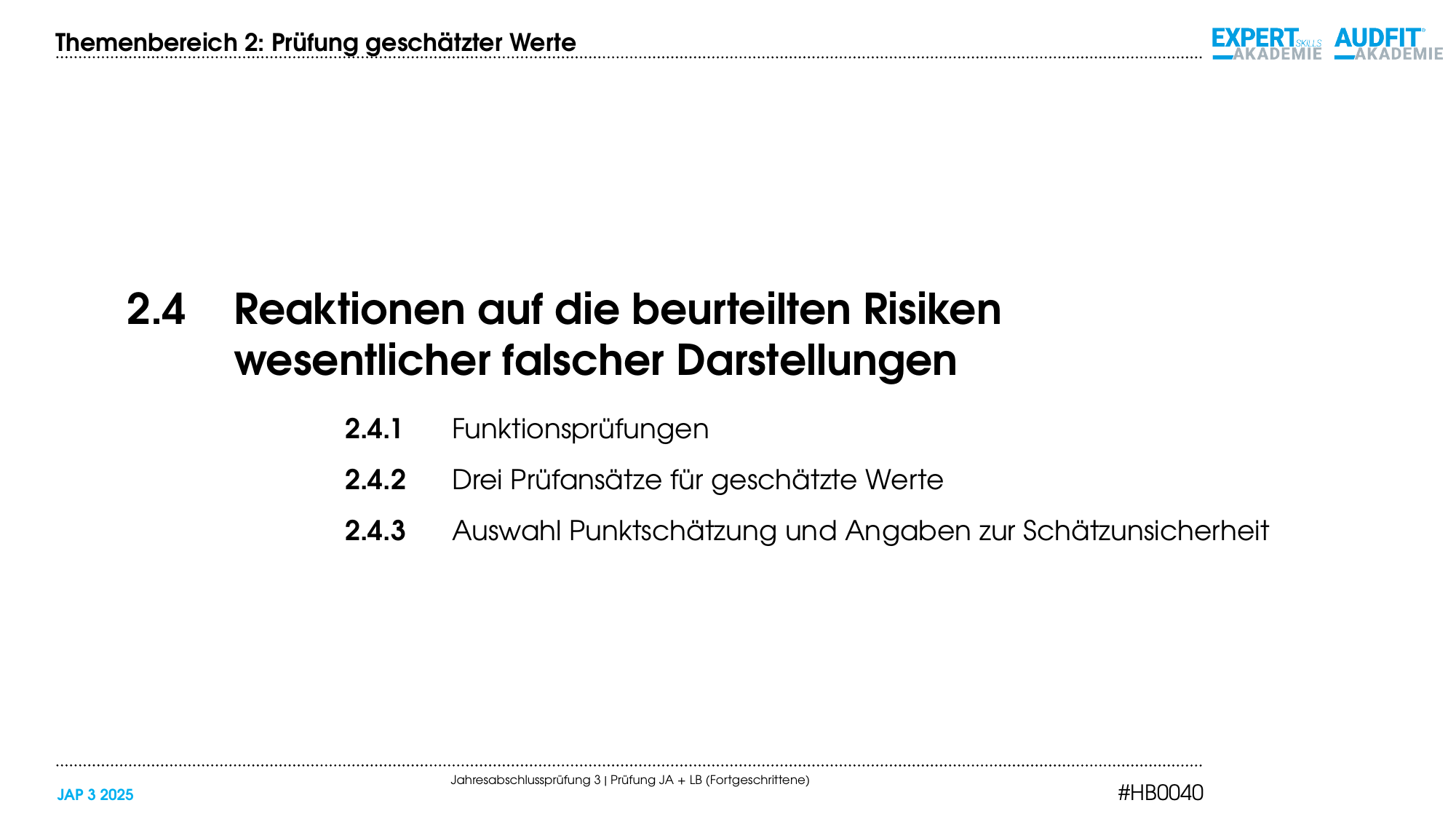

Themenbereich 2: Prüfung geschätzter Werte
2.4	Reaktionen auf die beurteilten Risiken
wesentlicher falscher Darstellungen
2.4.1	Funktionsprüfungen
2.4.2	Drei Prüfansätze für geschätzte Werte
2.4.3	Auswahl Punktschätzung und Angaben zur Schätzunsicherheit